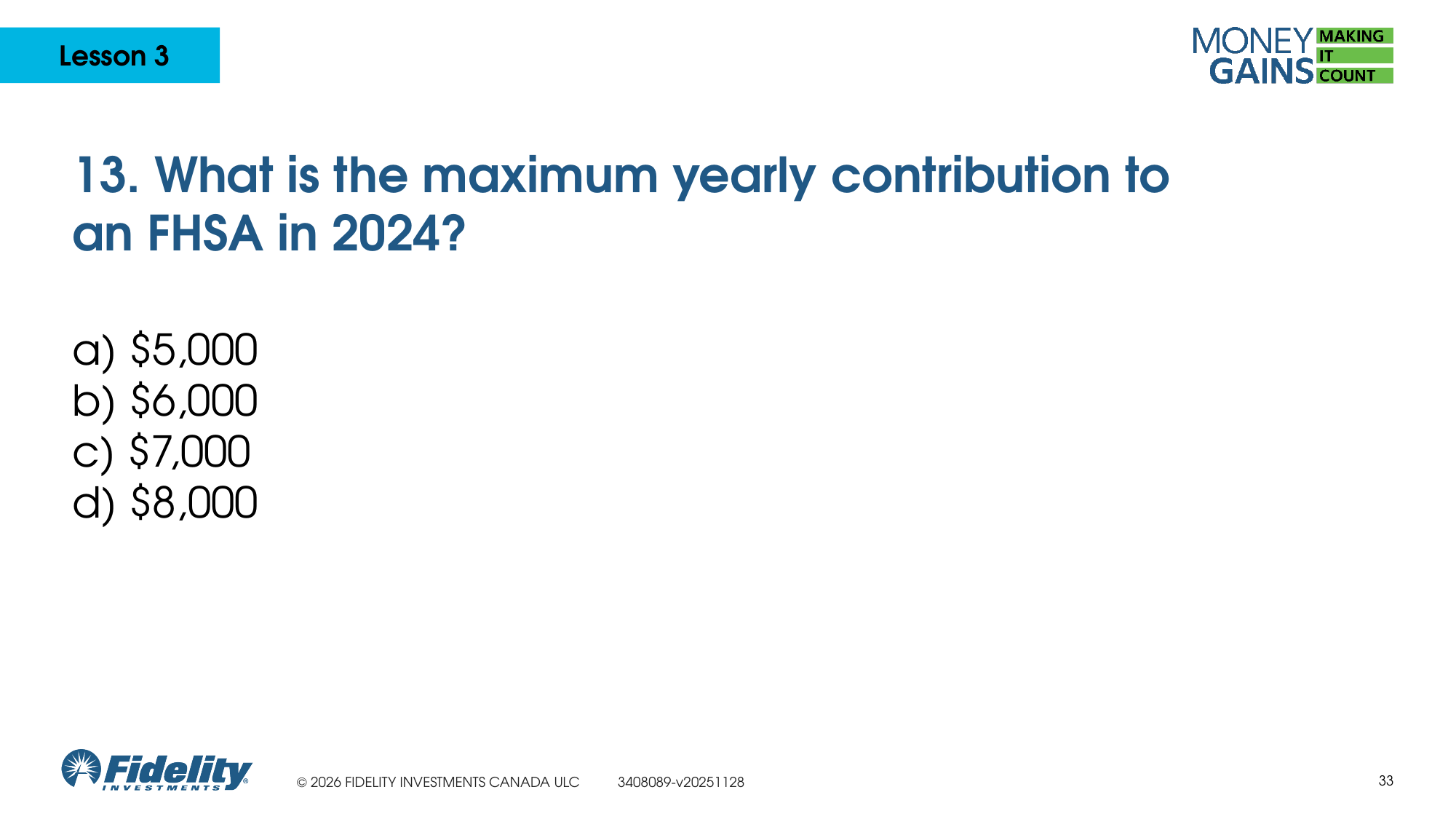

# 13. What is the maximum yearly contribution to an FHSA in 2024?
a) $5,000
b) $6,000
c) $7,000
d) $8,000
33